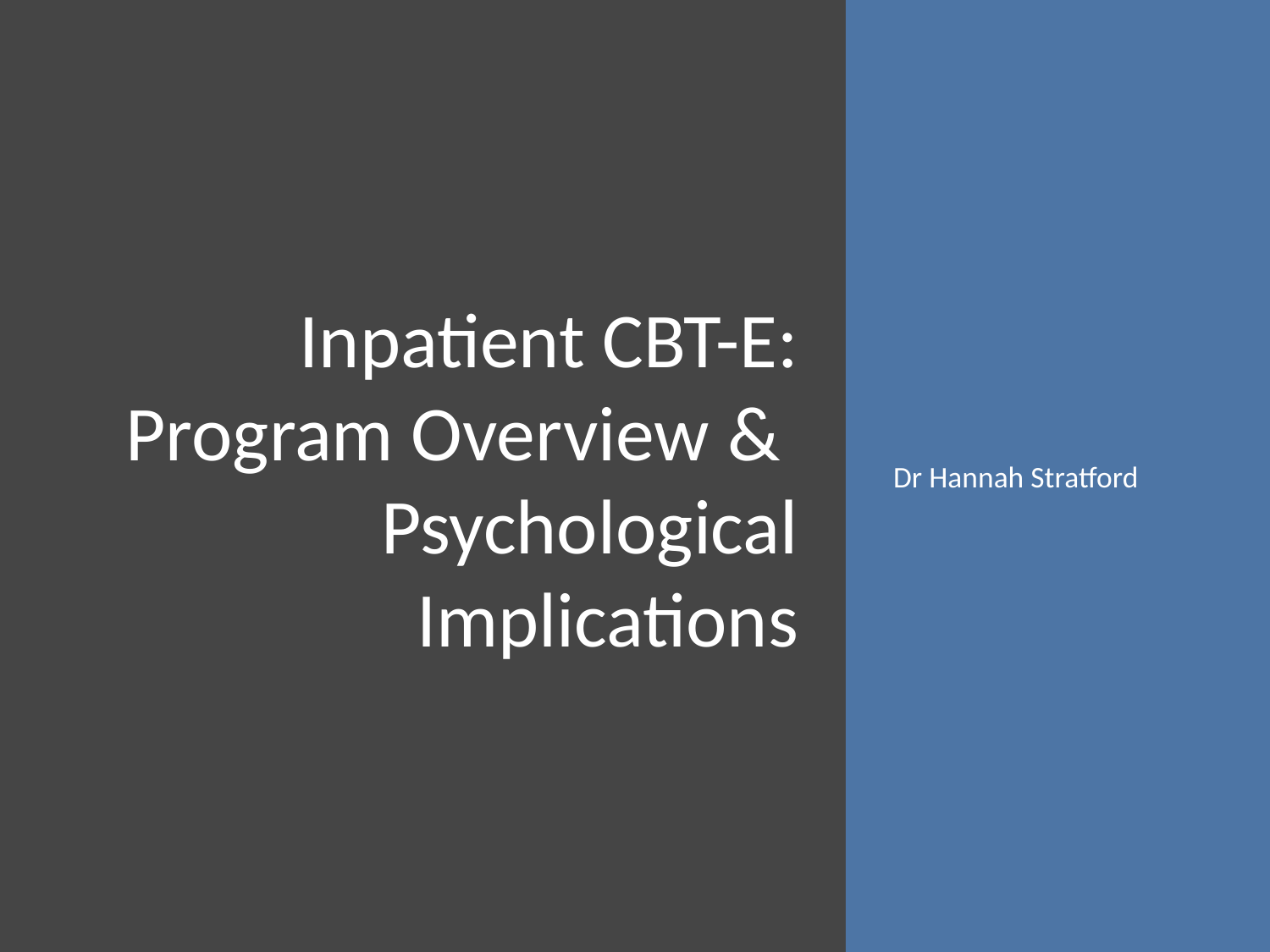

# Inpatient CBT-E: Program Overview & Psychological Implications
Dr Hannah Stratford